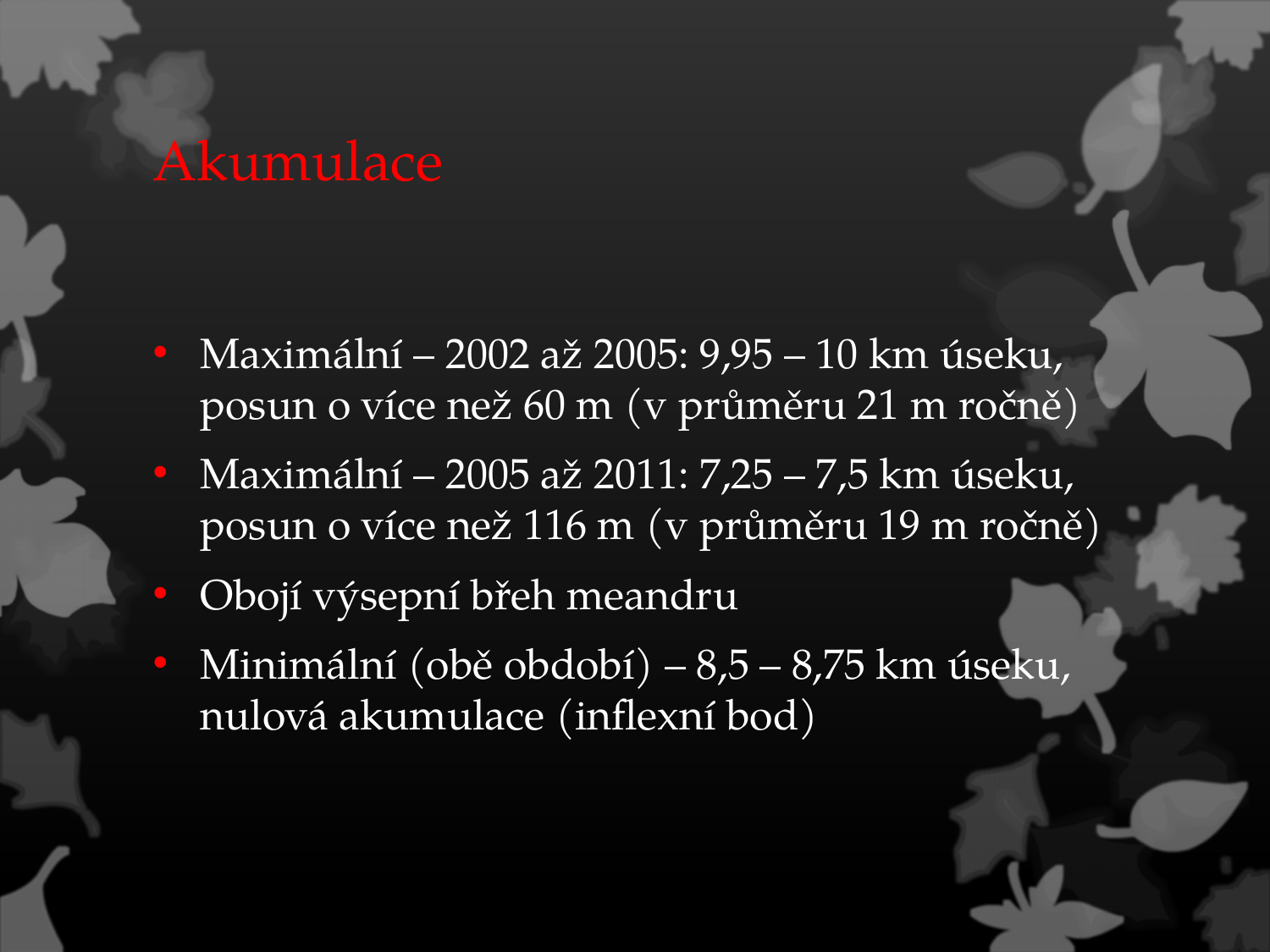

# Akumulace
Maximální – 2002 až 2005: 9,95 – 10 km úseku, posun o více než 60 m (v průměru 21 m ročně)
Maximální – 2005 až 2011: 7,25 – 7,5 km úseku, posun o více než 116 m (v průměru 19 m ročně)
Obojí výsepní břeh meandru
Minimální (obě období) – 8,5 – 8,75 km úseku, nulová akumulace (inflexní bod)